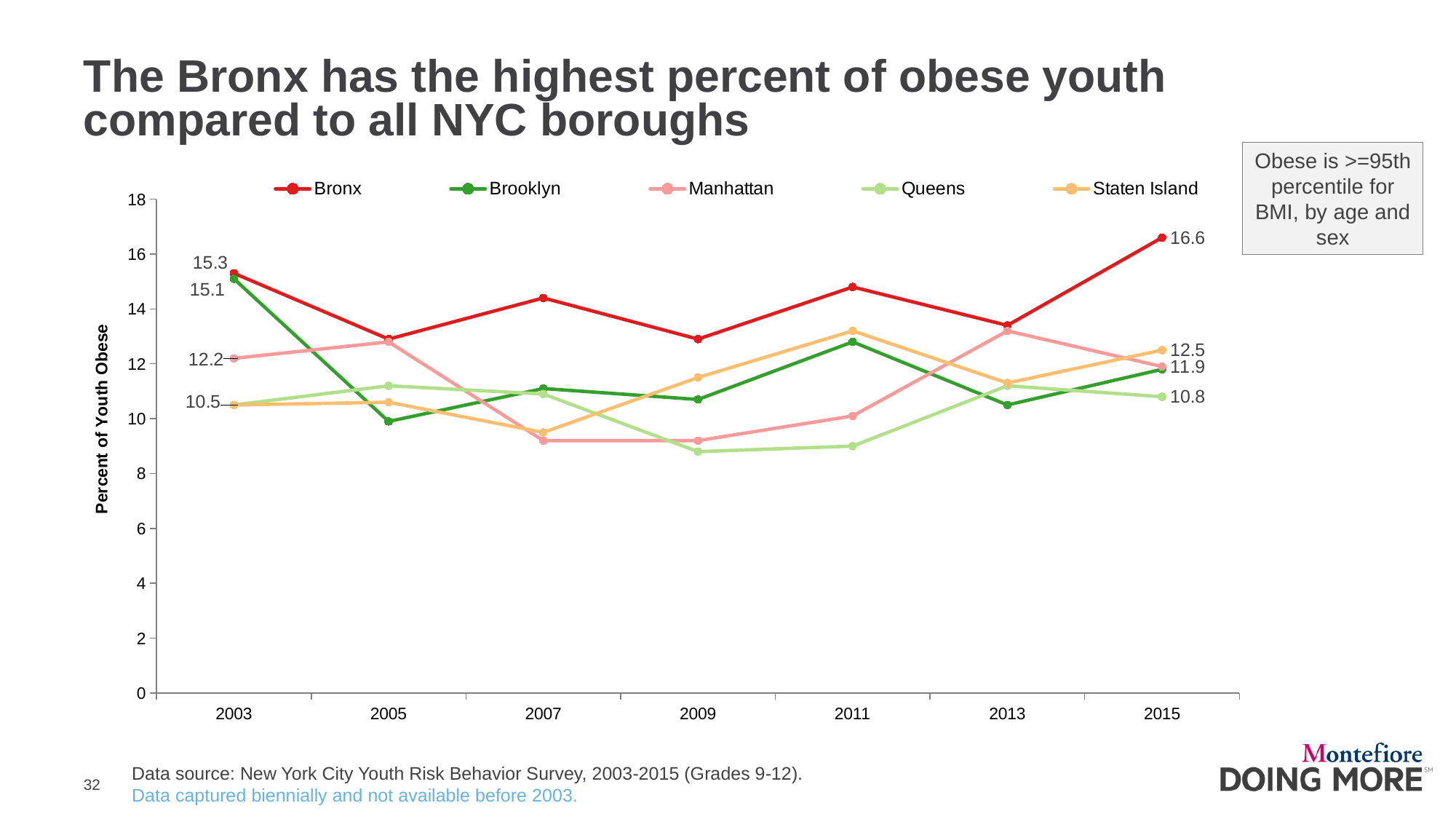

# The Bronx has the highest percent of obese youth compared to all NYC boroughs

### Chart

| Category | Bronx | Brooklyn | Manhattan | Queens | Staten Island |
|---|---|---|---|---|---|
| 2003 | 15.3 | 15.1 | 12.2 | 10.5 | 10.5 |
| 2005 | 12.9 | 9.9 | 12.8 | 11.2 | 10.6 |
| 2007 | 14.4 | 11.1 | 9.2 | 10.9 | 9.5 |
| 2009 | 12.9 | 10.7 | 9.2 | 8.8 | 11.5 |
| 2011 | 14.8 | 12.8 | 10.1 | 9.0 | 13.2 |
| 2013 | 13.4 | 10.5 | 13.2 | 11.2 | 11.3 |
| 2015 | 16.6 | 11.8 | 11.9 | 10.8 | 12.5 |
Obese is >=95th percentile for BMI, by age and sex
Data source: New York City Youth Risk Behavior Survey, 2003-2015 (Grades 9-12).
Data captured biennially and not available before 2003.